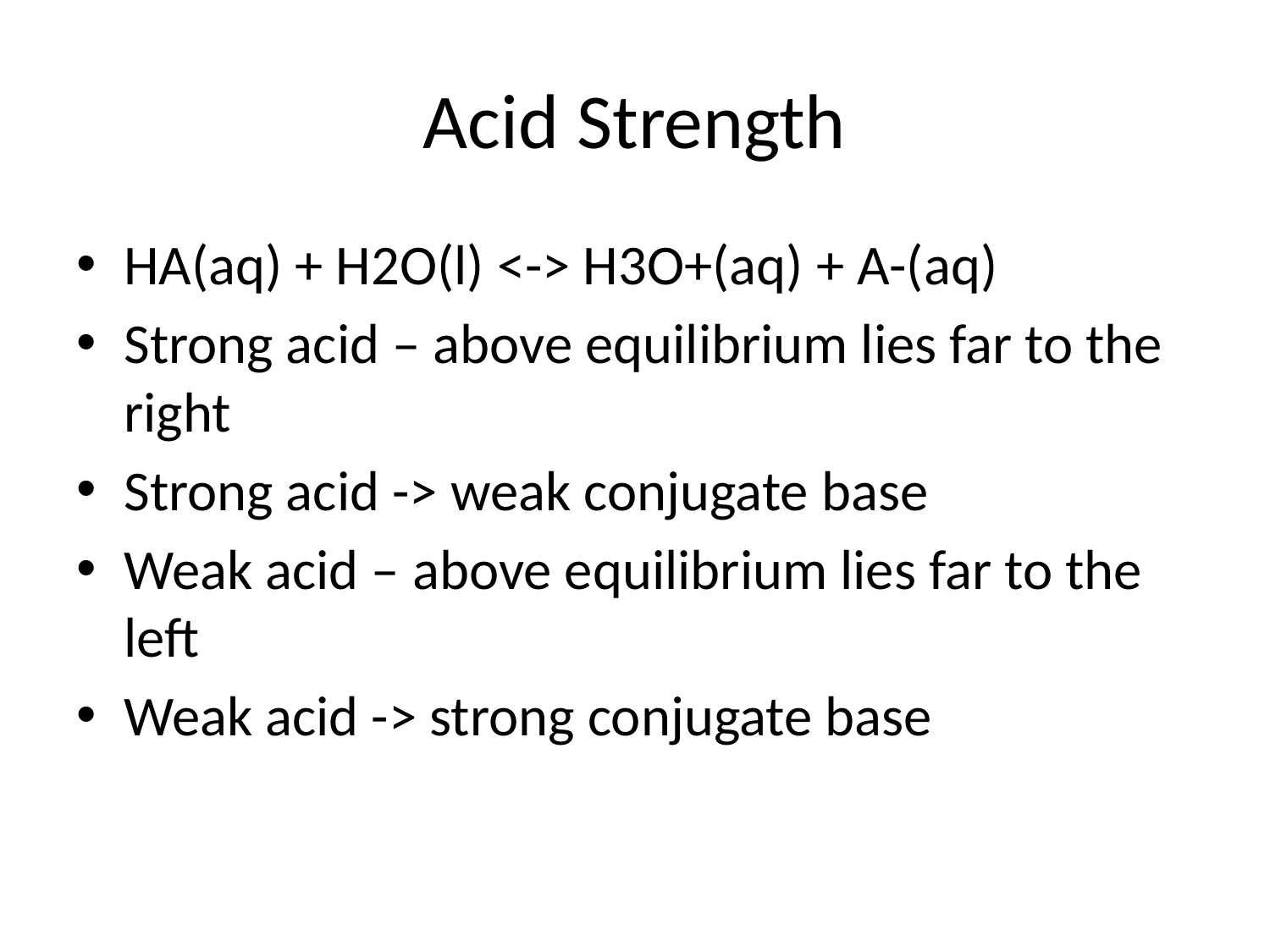

# Acid Strength
HA(aq) + H2O(l) <-> H3O+(aq) + A-(aq)
Strong acid – above equilibrium lies far to the right
Strong acid -> weak conjugate base
Weak acid – above equilibrium lies far to the left
Weak acid -> strong conjugate base